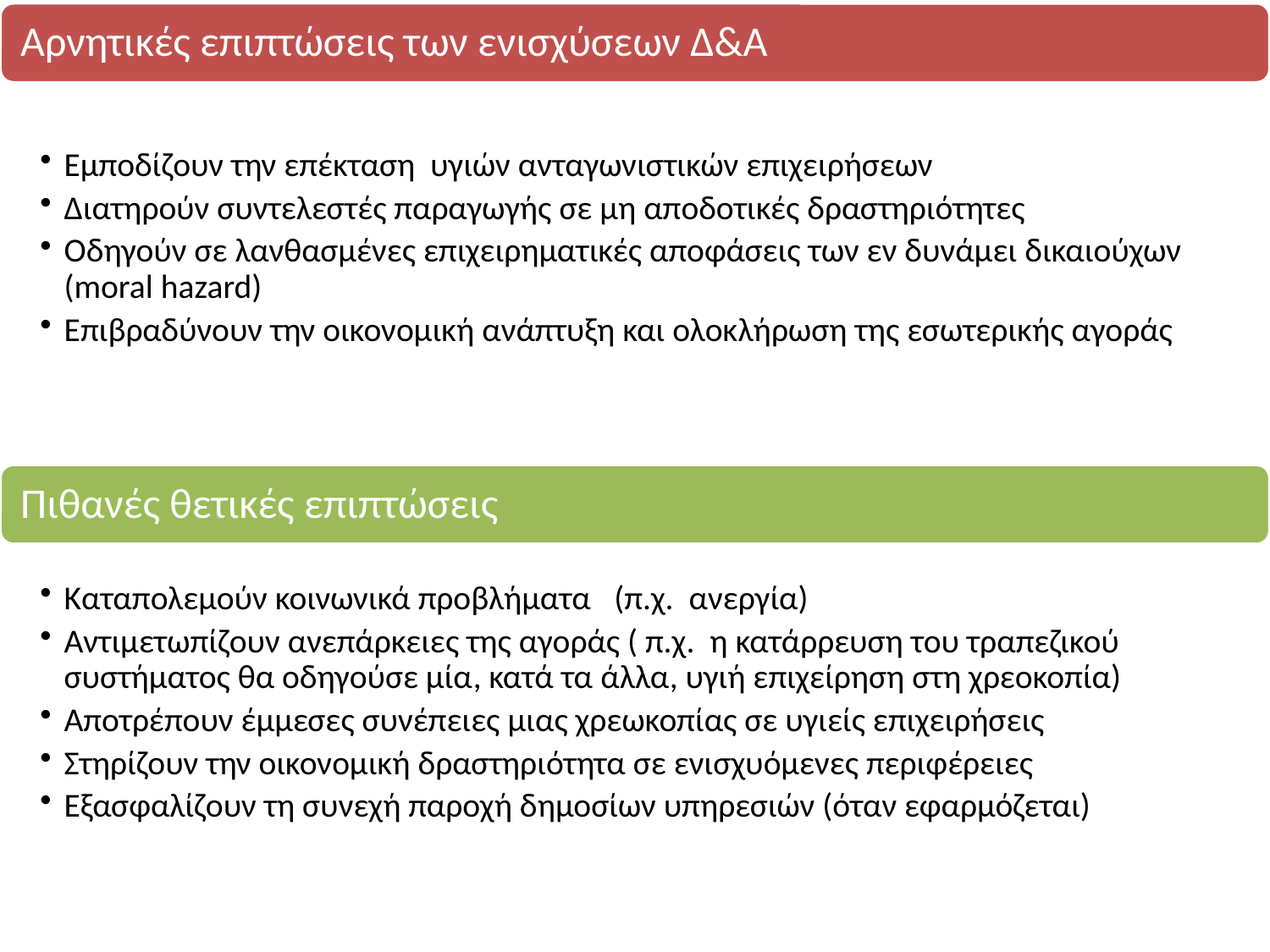

Αρνητικές επιπτώσεις των ενισχύσεων Δ&Α

Εμποδίζουν την επέκταση  υγιών ανταγωνιστικών επιχειρήσεων
Διατηρούν συντελεστές παραγωγής σε μη αποδοτικές δραστηριότητες
Οδηγούν σε λανθασμένες επιχειρηματικές αποφάσεις των εν δυνάμει δικαιούχων (moral hazard)
Eπιβραδύνουν την οικονομική ανάπτυξη και ολοκλήρωση της εσωτερικής αγοράς

Πιθανές θετικές επιπτώσεις
Καταπολεμούν κοινωνικά προβλήματα   (π.χ.  ανεργία)
Αντιμετωπίζουν ανεπάρκειες της αγοράς ( π.χ.  η κατάρρευση του τραπεζικού συστήματος θα οδηγούσε μία, κατά τα άλλα, υγιή επιχείρηση στη χρεοκοπία)
Αποτρέπουν έμμεσες συνέπειες μιας χρεωκοπίας σε υγιείς επιχειρήσεις
Στηρίζουν την οικονομική δραστηριότητα σε ενισχυόμενες περιφέρειες
Εξασφαλίζουν τη συνεχή παροχή δημοσίων υπηρεσιών (όταν εφαρμόζεται)